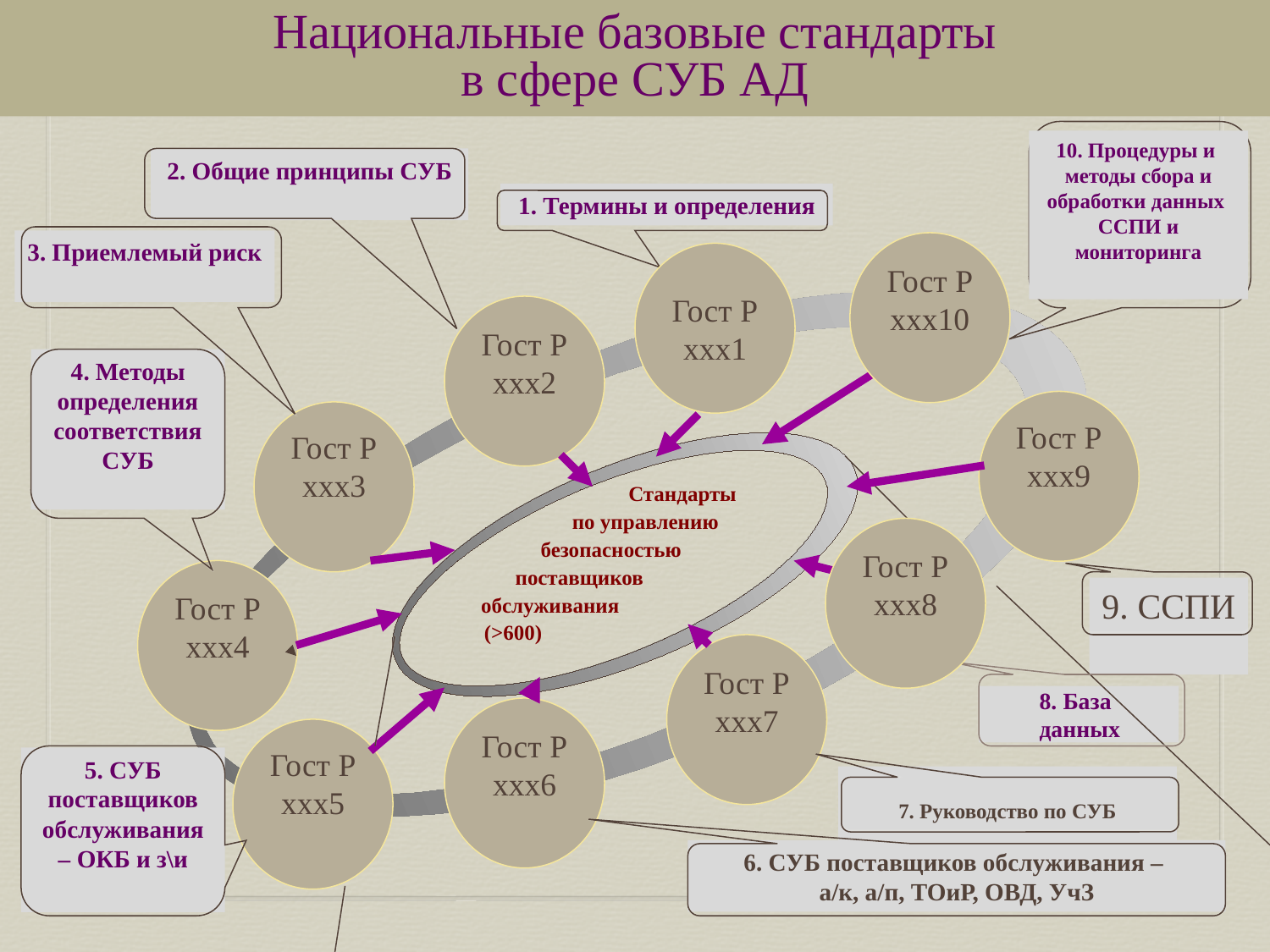

Национальные базовые стандарты
в сфере СУБ АД

10. Процедуры и
методы сбора и обработки данных
ССПИ и мониторинга

2. Общие принципы СУБ

1. Термины и определения

3. Приемлемый риск

Гост Р
ххх10

Гост Р
ххх1
Гост Р
ххх2

4. Методы определения соответствия СУБ

Гост Р
ххх9

Гост Р
ххх3

                                Стандарты
                  по управлению
                     безопасностью                 поставщиков
обслуживания
(>600)

Гост Р
ххх8

Гост Р
ххх4

9. ССПИ

Гост Р
ххх7

8. База данных

Гост Р
ххх6

Гост Р
ххх5

5. СУБ поставщиков обслуживания – ОКБ и з\и

7. Руководство по СУБ

6. СУБ поставщиков обслуживания –
а/к, а/п, ТОиР, ОВД, УчЗ